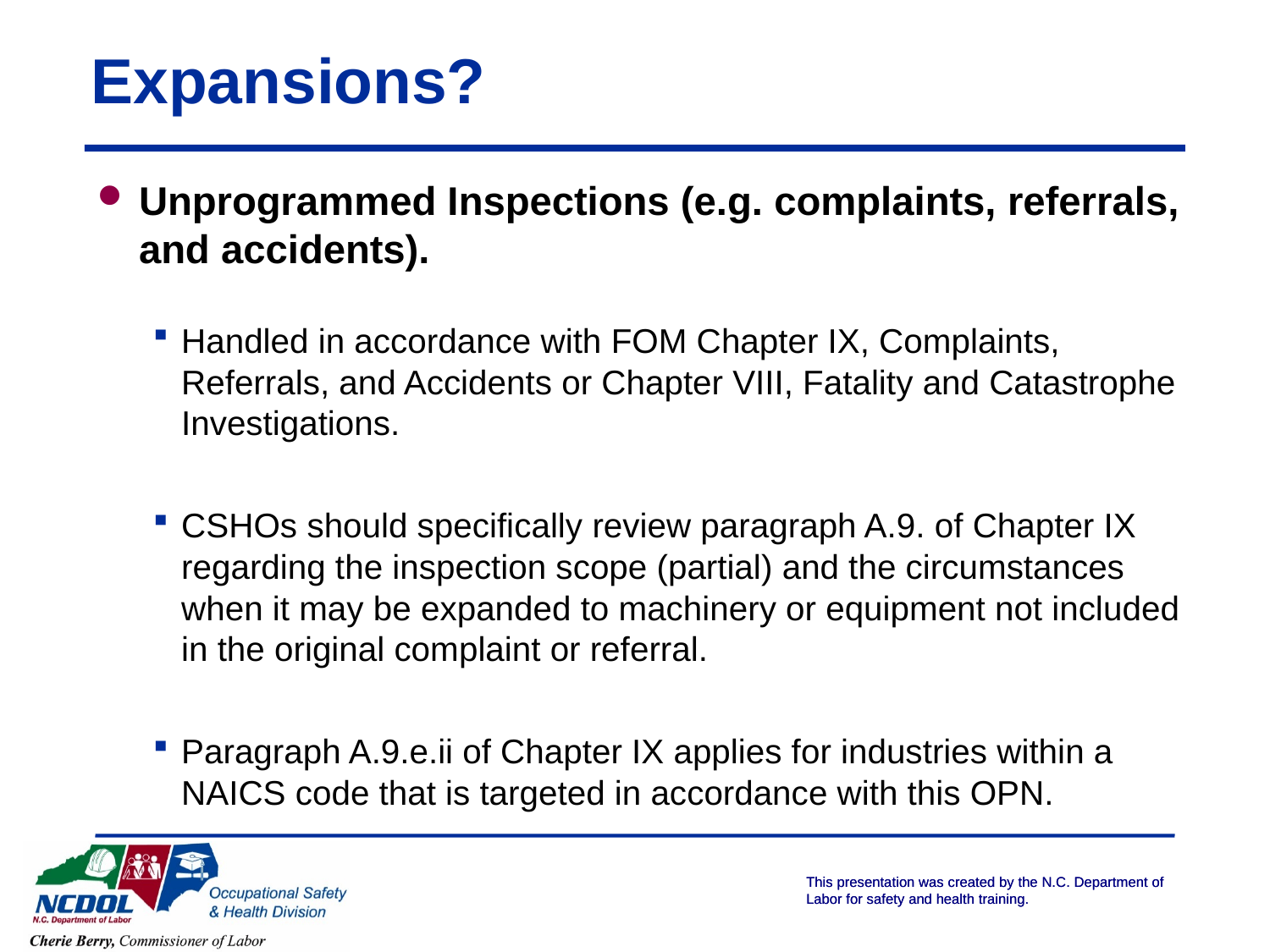

# Expansions?
Unprogrammed Inspections (e.g. complaints, referrals, and accidents).

Handled in accordance with FOM Chapter IX, Complaints, Referrals, and Accidents or Chapter VIII, Fatality and Catastrophe Investigations.

CSHOs should specifically review paragraph A.9. of Chapter IX regarding the inspection scope (partial) and the circumstances when it may be expanded to machinery or equipment not included in the original complaint or referral.

Paragraph A.9.e.ii of Chapter IX applies for industries within a NAICS code that is targeted in accordance with this OPN.